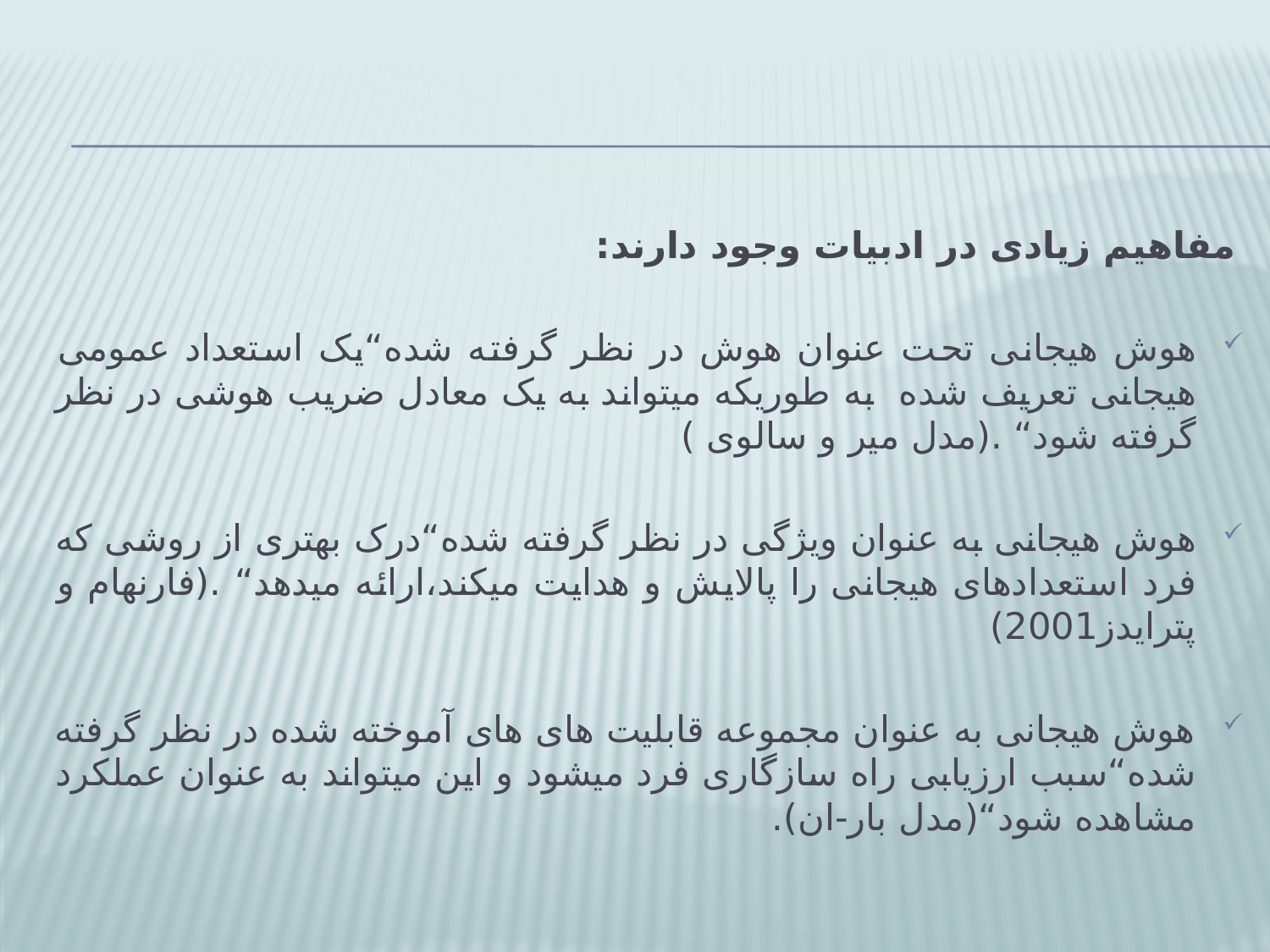

#
مفاهیم زیادی در ادبیات وجود دارند:

هوش هیجانی تحت عنوان هوش در نظر گرفته شده“یک استعداد عمومی هیجانی تعریف شده  به طوریکه میتواند به یک معادل ضریب هوشی در نظر گرفته شود“ .(مدل میر و سالوی )

هوش هیجانی به عنوان ویژگی در نظر گرفته شده“درک بهتری از روشی که فرد استعدادهای هیجانی را پالایش و هدایت میکند،ارائه میدهد“ .(فارنهام و پترایدز2001)

هوش هیجانی به عنوان مجموعه قابلیت های های آموخته شده در نظر گرفته شده“سبب ارزیابی راه سازگاری فرد میشود و این میتواند به عنوان عملکرد مشاهده شود“(مدل بار-ان).